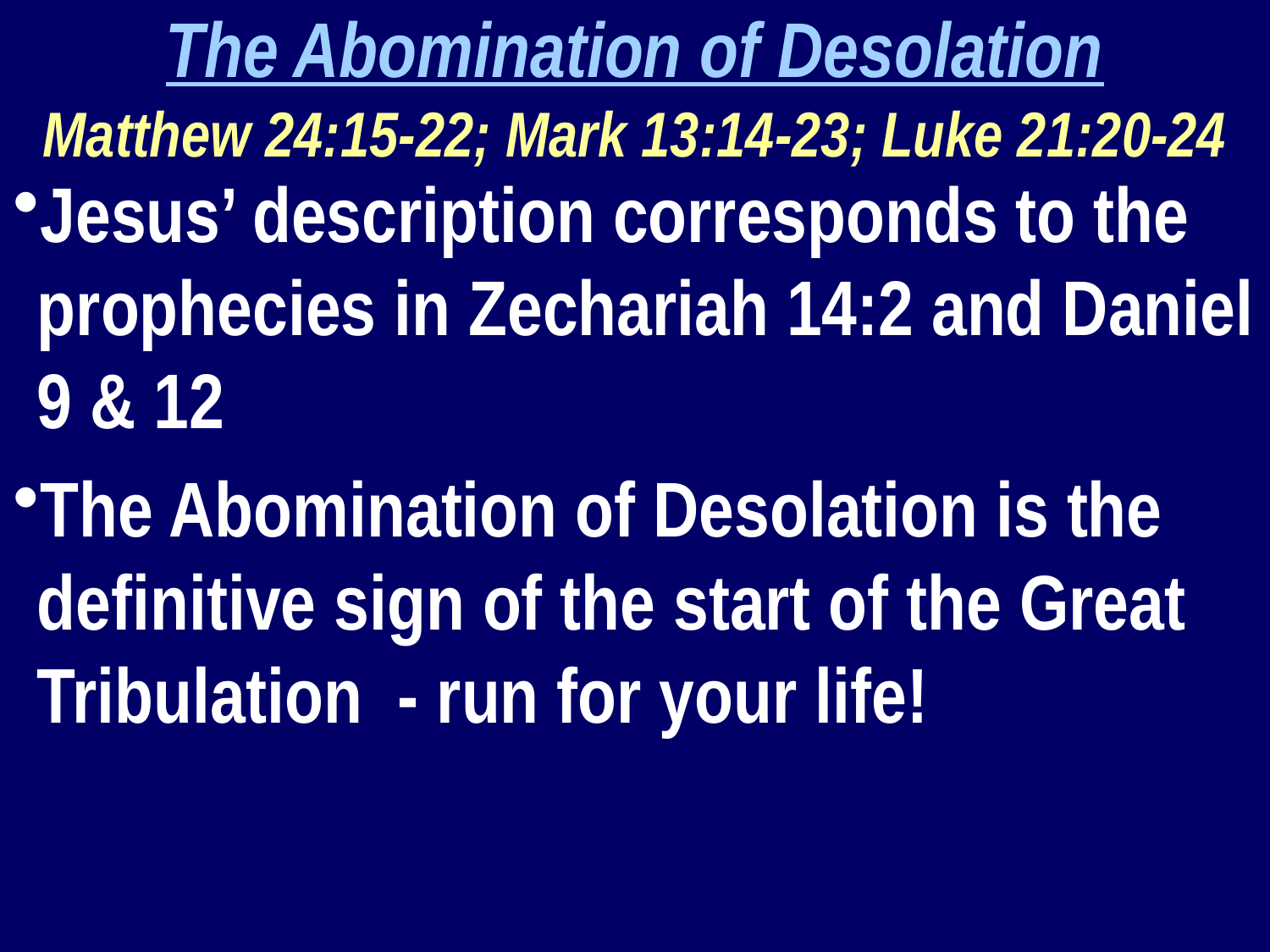

The Abomination of Desolation
Matthew 24:15-22; Mark 13:14-23; Luke 21:20-24
Jesus’ description corresponds to the prophecies in Zechariah 14:2 and Daniel 9 & 12
The Abomination of Desolation is the definitive sign of the start of the Great Tribulation  - run for your life!